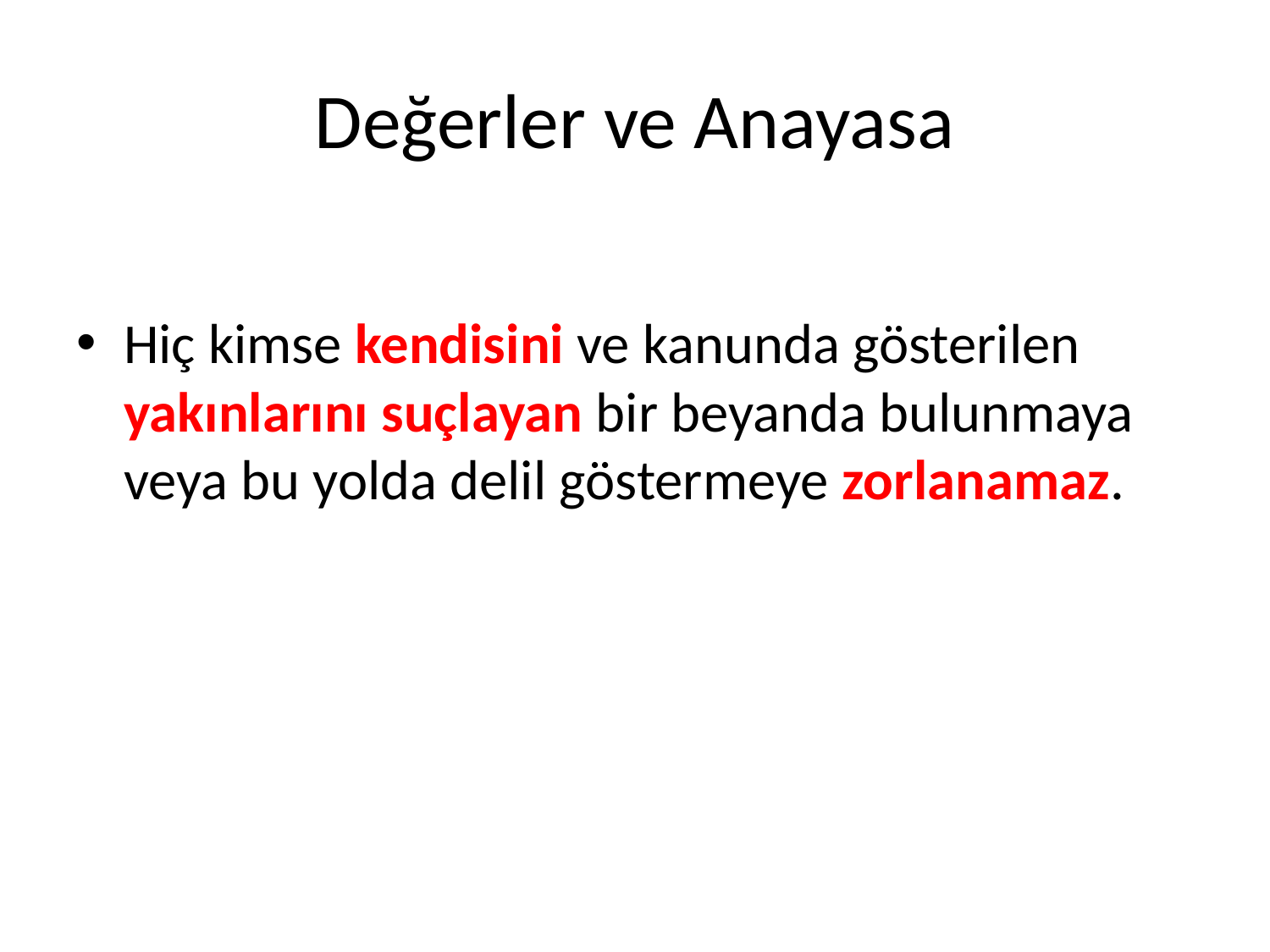

# Değerler ve Anayasa

Hiç kimse kendisini ve kanunda gösterilen yakınlarını suçlayan bir beyanda bulunmaya veya bu yolda delil göstermeye zorlanamaz.